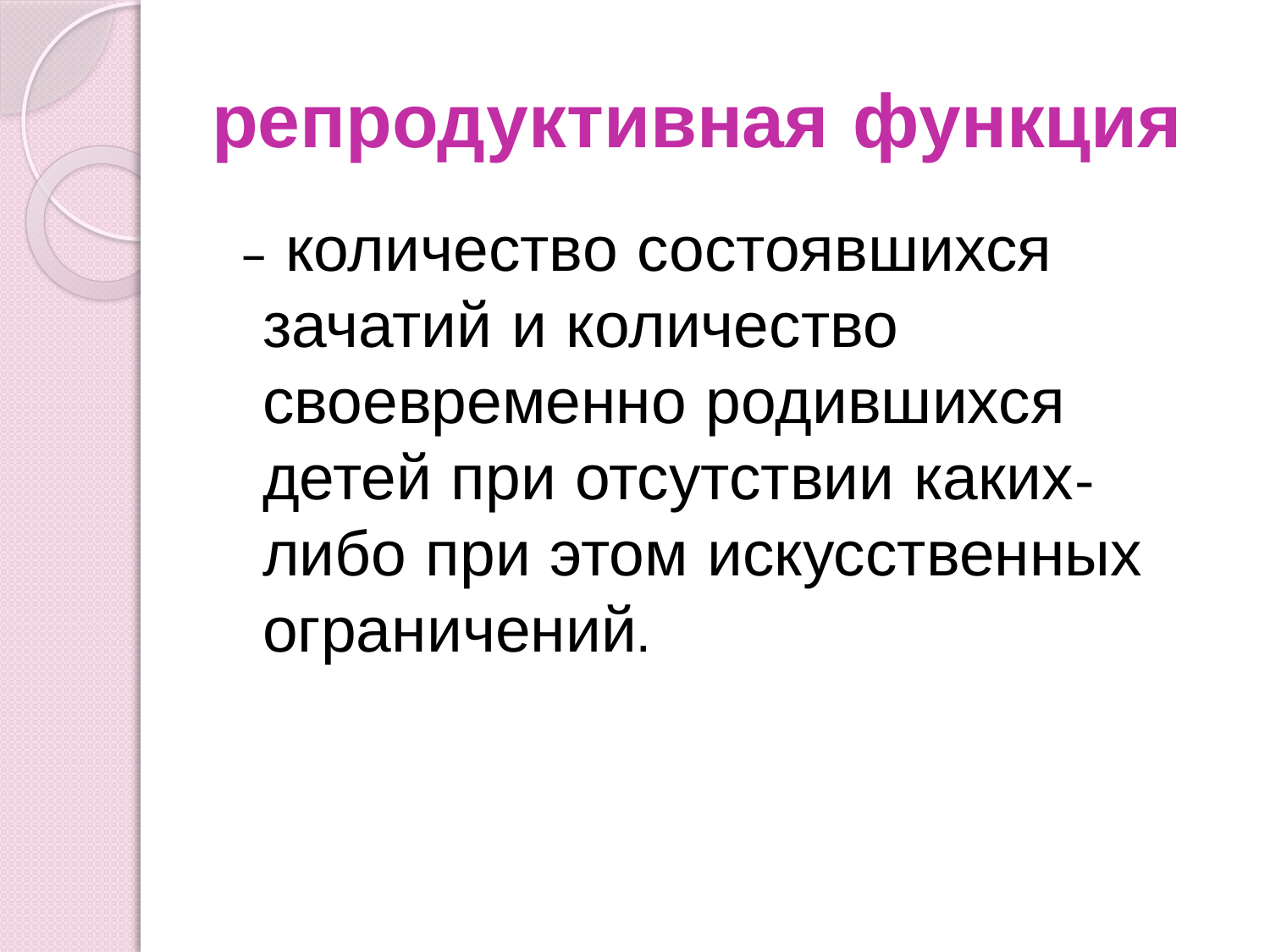

# репродуктивная функция
 – количество состоявшихся зачатий и количество своевременно родившихся детей при отсутствии каких-либо при этом искусственных ограничений.